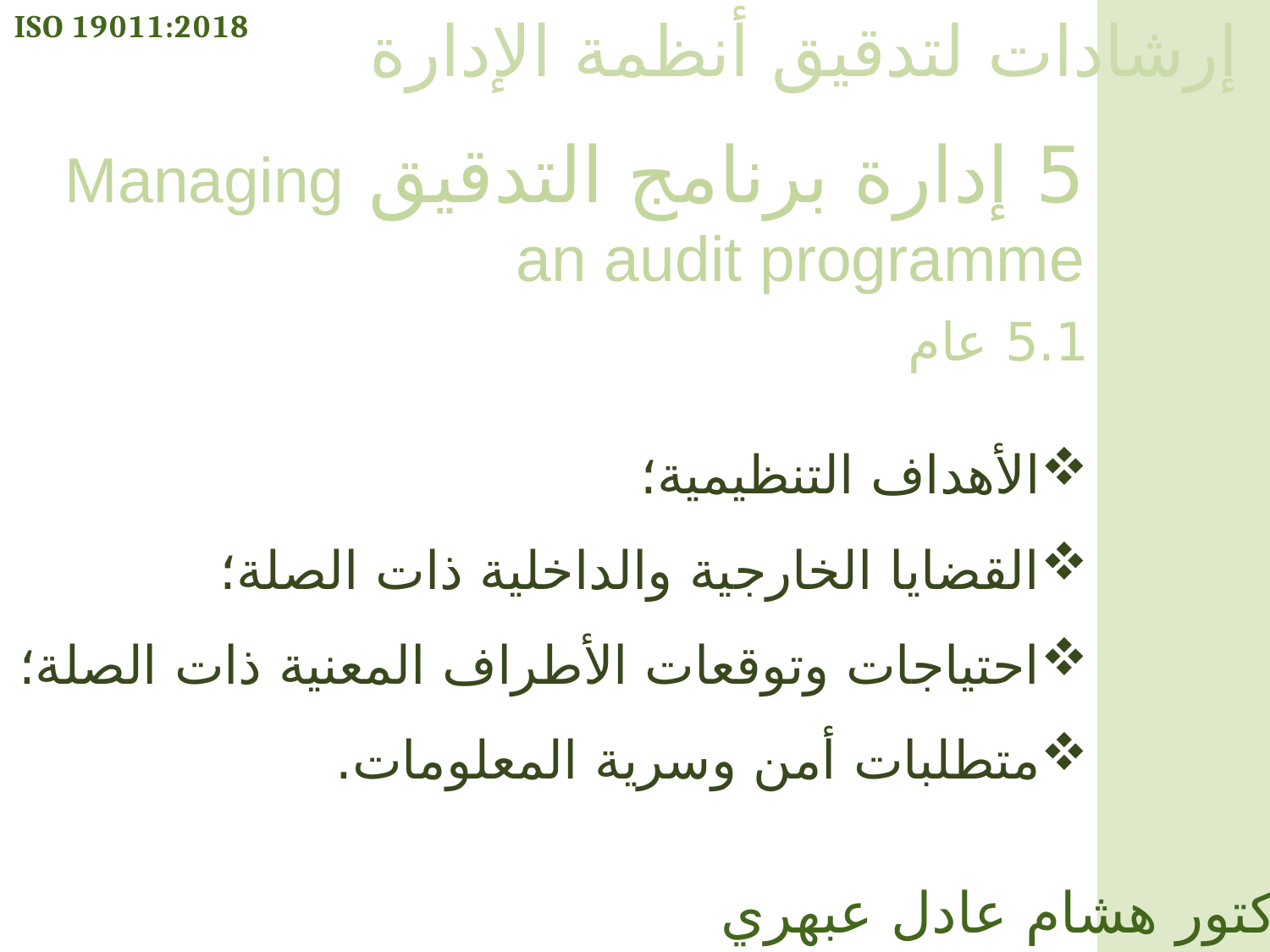

ISO 19011:2018
إرشادات لتدقيق أنظمة الإدارة

5 إدارة برنامج التدقيق Managing an audit programme
5.1 عام

الأهداف التنظيمية؛
القضايا الخارجية والداخلية ذات الصلة؛
احتياجات وتوقعات الأطراف المعنية ذات الصلة؛
متطلبات أمن وسرية المعلومات.
الدكتور هشام عادل عبهري